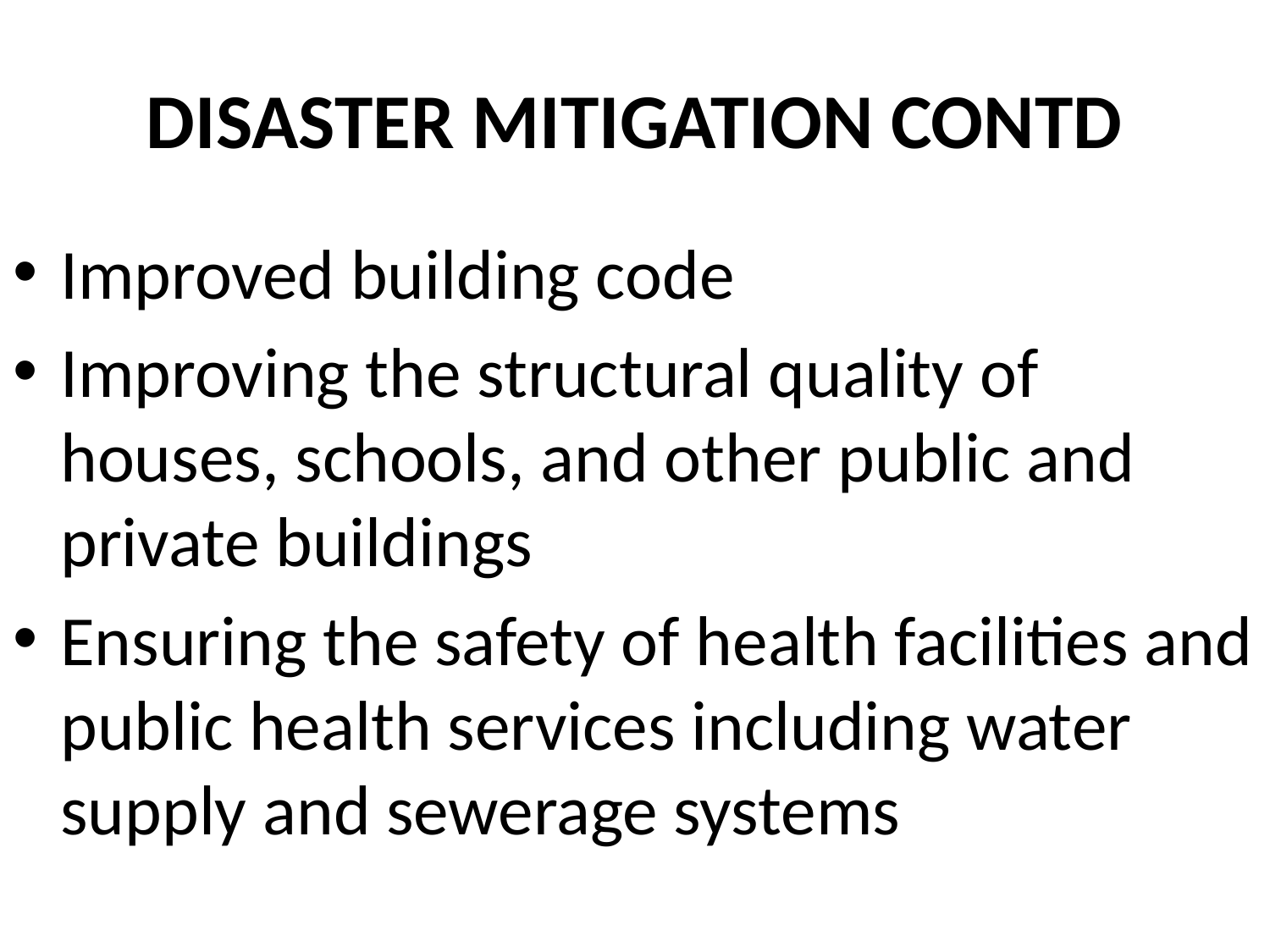

# DISASTER MITIGATION CONTD
Improved building code
Improving the structural quality of houses, schools, and other public and private buildings
Ensuring the safety of health facilities and public health services including water supply and sewerage systems